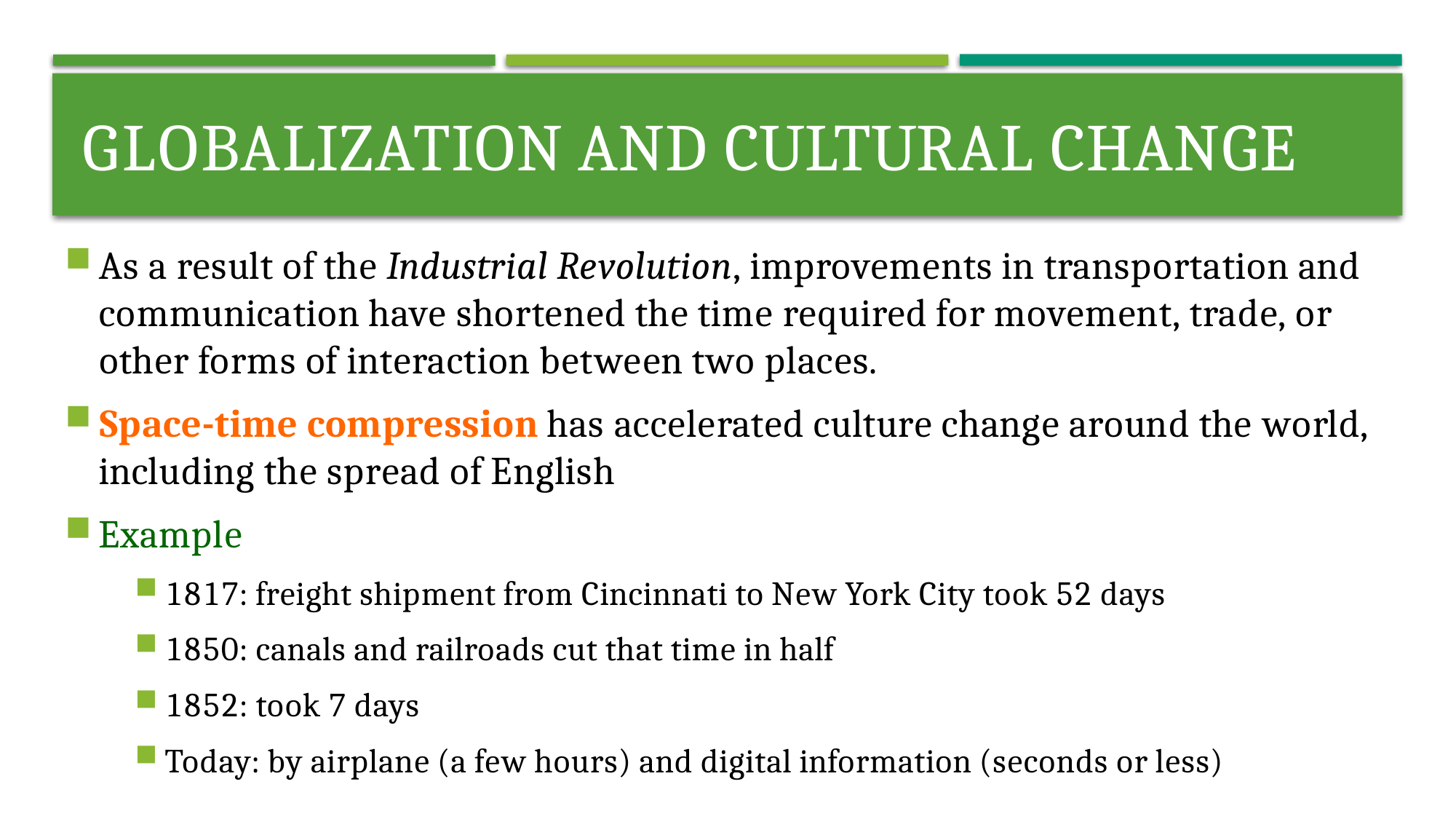

# Globalization and cultural change
As a result of the Industrial Revolution, improvements in transportation and communication have shortened the time required for movement, trade, or other forms of interaction between two places.
Space-time compression has accelerated culture change around the world, including the spread of English
Example
1817: freight shipment from Cincinnati to New York City took 52 days
1850: canals and railroads cut that time in half
1852: took 7 days
Today: by airplane (a few hours) and digital information (seconds or less)